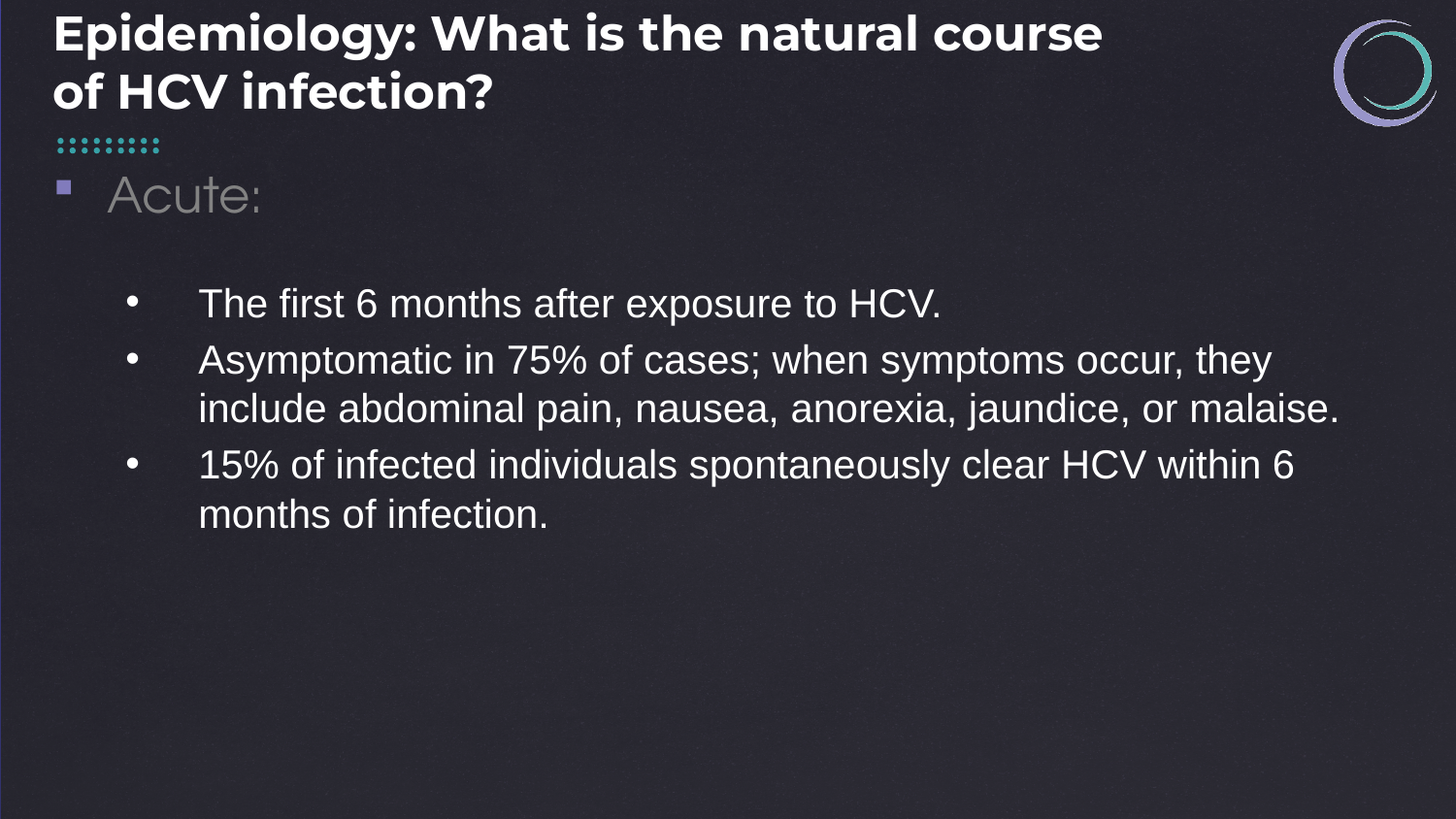

Epidemiology: What is the natural course of HCV infection?

Acute:

The first 6 months after exposure to HCV.
Asymptomatic in 75% of cases; when symptoms occur, they include abdominal pain, nausea, anorexia, jaundice, or malaise.
15% of infected individuals spontaneously clear HCV within 6 months of infection.